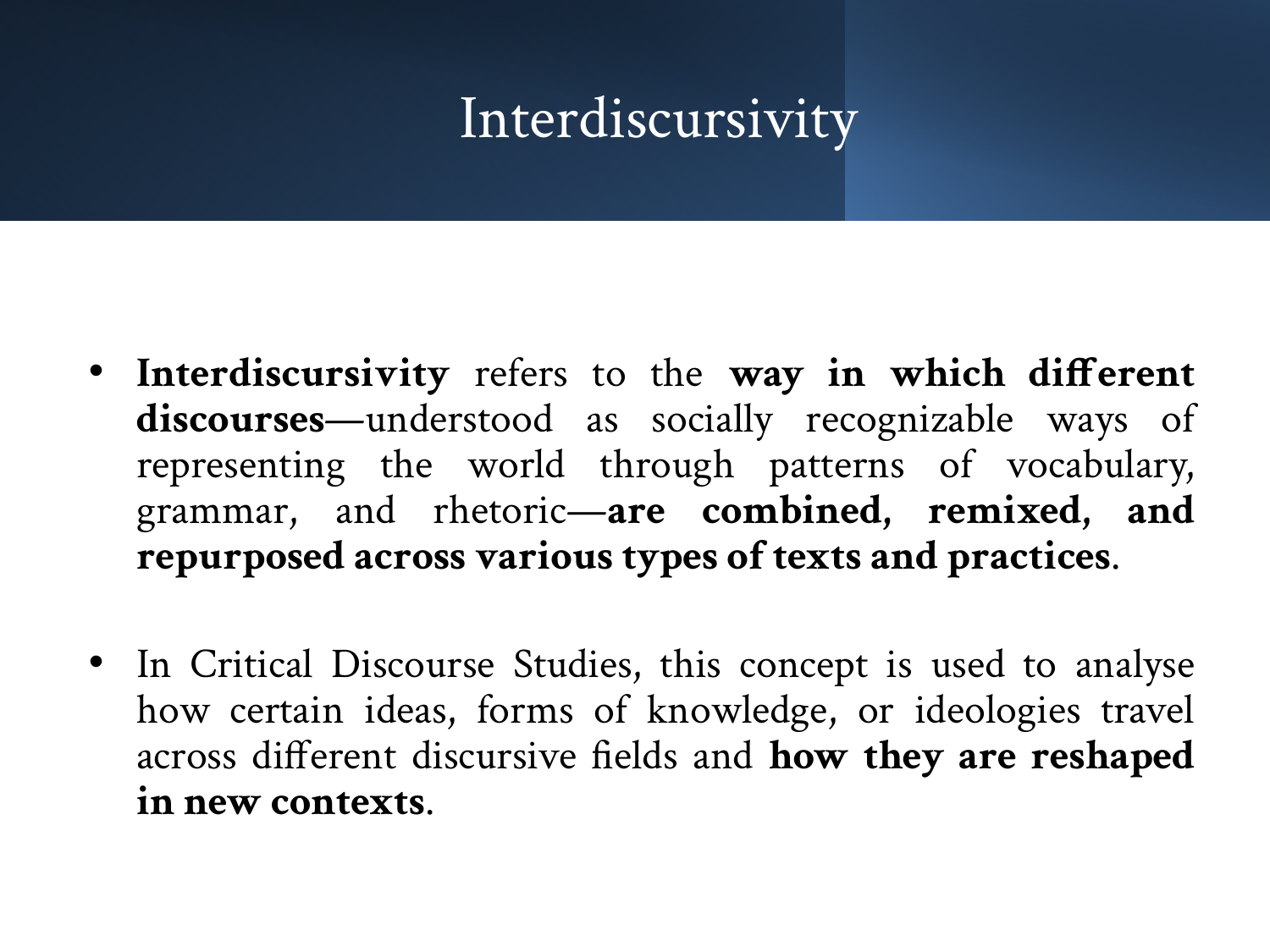

# Interdiscursivity
Interdiscursivity refers to the way in which different discourses—understood as socially recognizable ways of representing the world through patterns of vocabulary, grammar, and rhetoric—are combined, remixed, and repurposed across various types of texts and practices.

In Critical Discourse Studies, this concept is used to analyse how certain ideas, forms of knowledge, or ideologies travel across different discursive fields and how they are reshaped in new contexts.